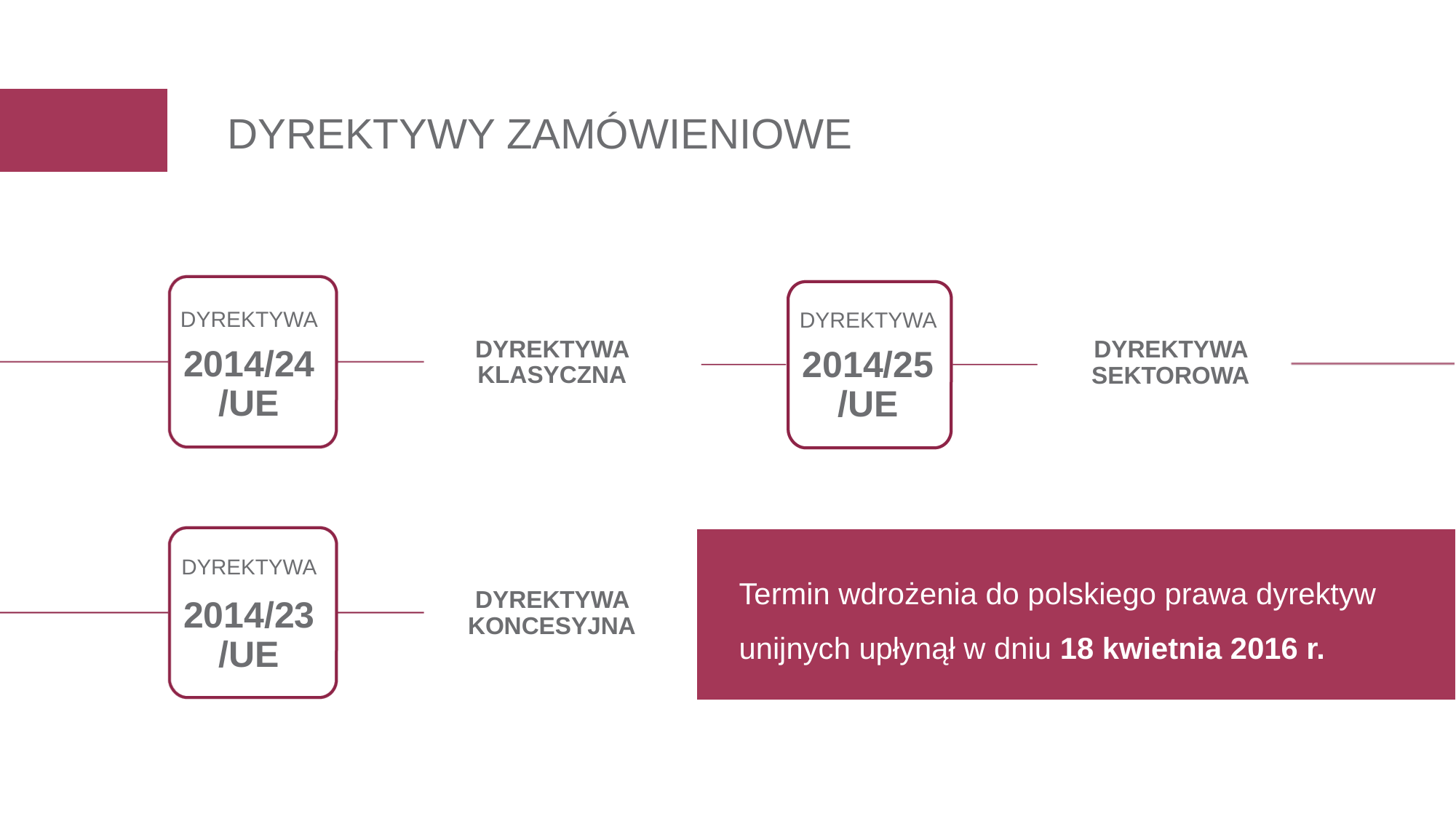

Dyrektywy zamówieniowe
DYREKTYWA KLASYCZNA
DYREKTYWA SEKTOROWA
Dyrektywa
Dyrektywa
2014/24/UE
2014/25/UE
DYREKTYWA KONCESYJNA

Termin wdrożenia do polskiego prawa dyrektyw unijnych upłynął w dniu 18 kwietnia 2016 r.
Dyrektywa

2014/23/UE